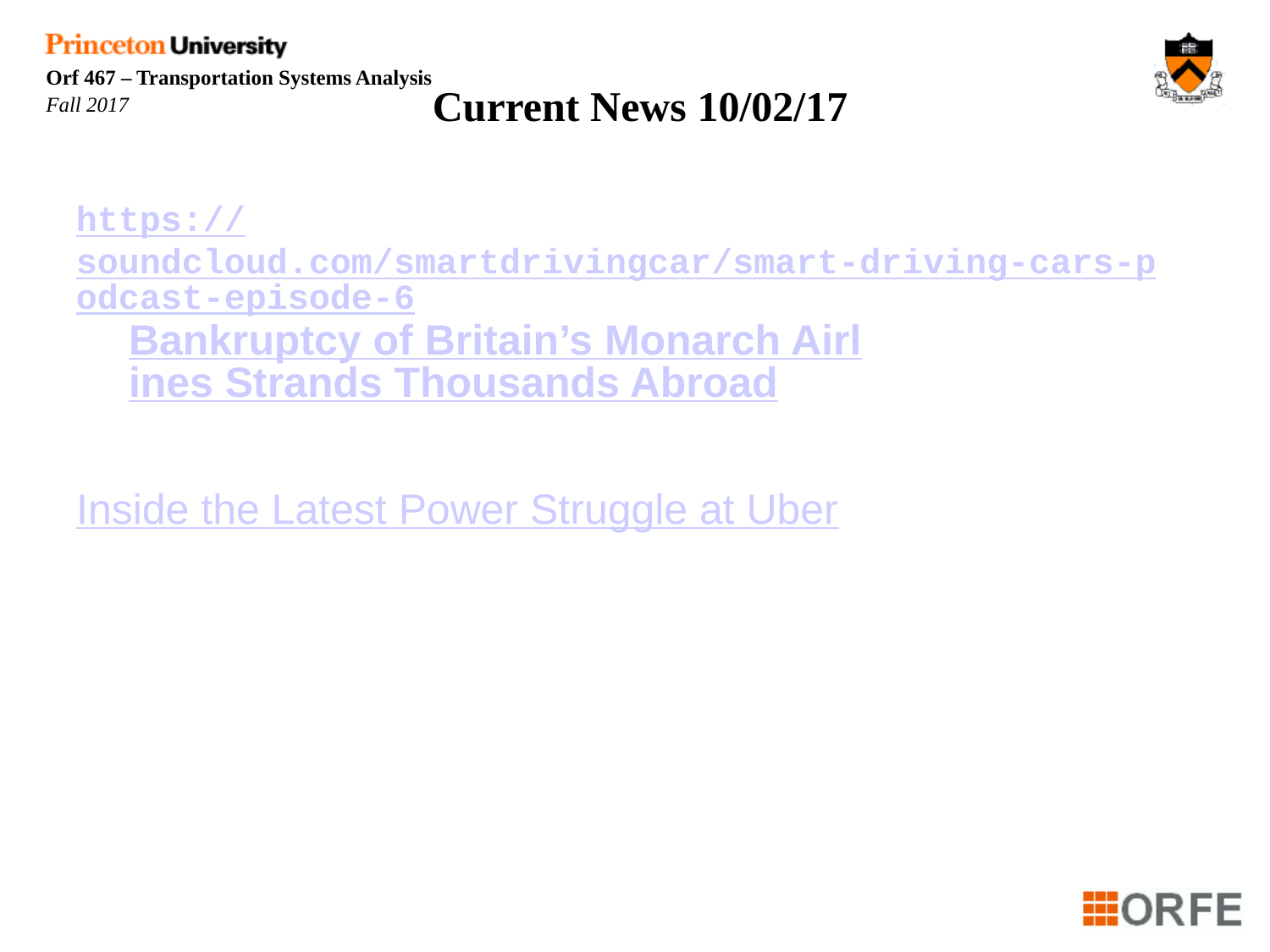

# Current News 10/02/17
https://soundcloud.com/smartdrivingcar/smart-driving-cars-podcast-episode-6
Bankruptcy of Britain’s Monarch Airlines Strands Thousands Abroad
Inside the Latest Power Struggle at Uber